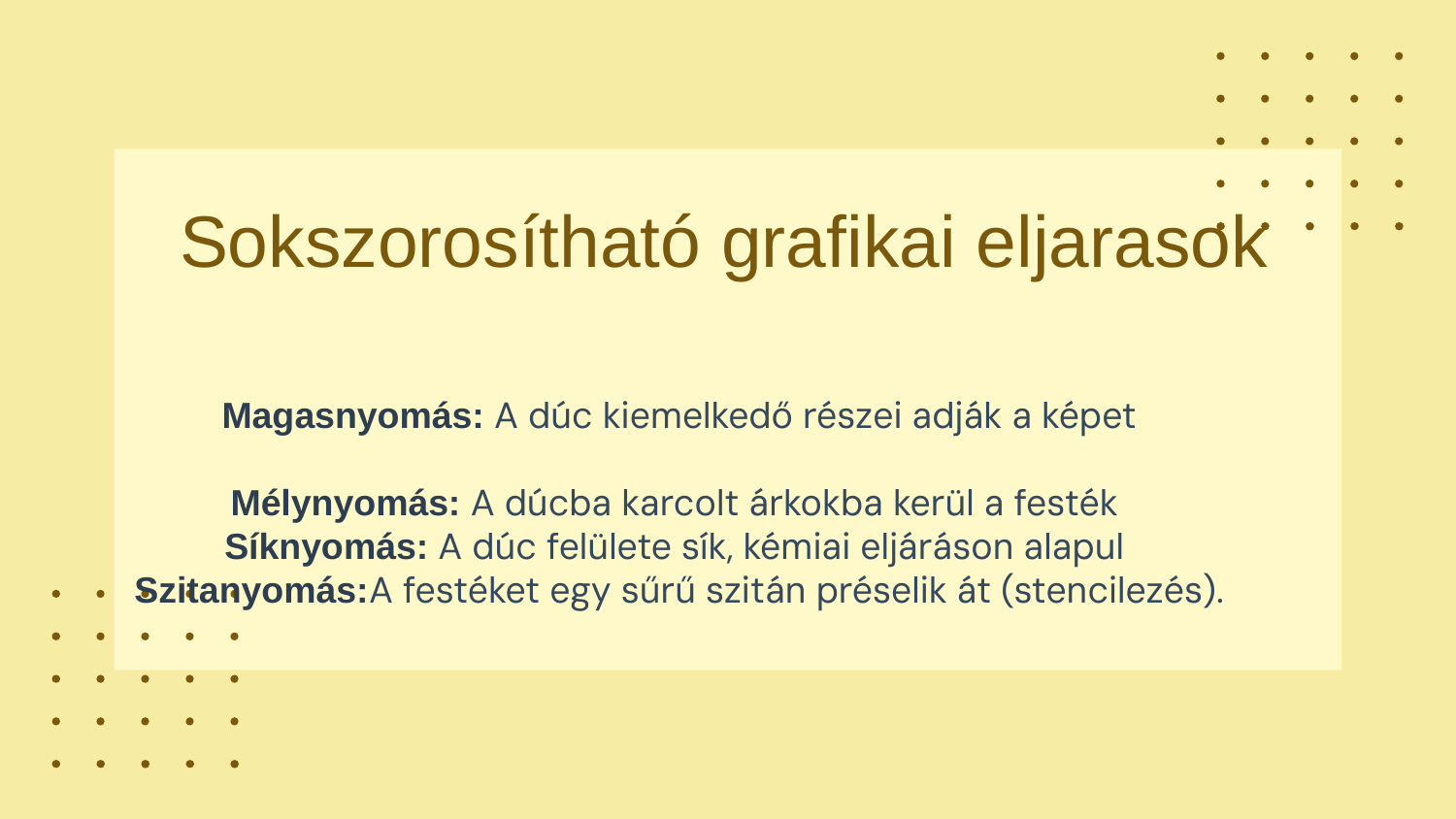

# Sokszorosítható grafikai eljarasok
Magasnyomás: A dúc kiemelkedő részei adják a képet

Mélynyomás: A dúcba karcolt árkokba kerül a festék
Síknyomás: A dúc felülete sík, kémiai eljáráson alapul
Szitanyomás:A festéket egy sűrű szitán préselik át (stencilezés).